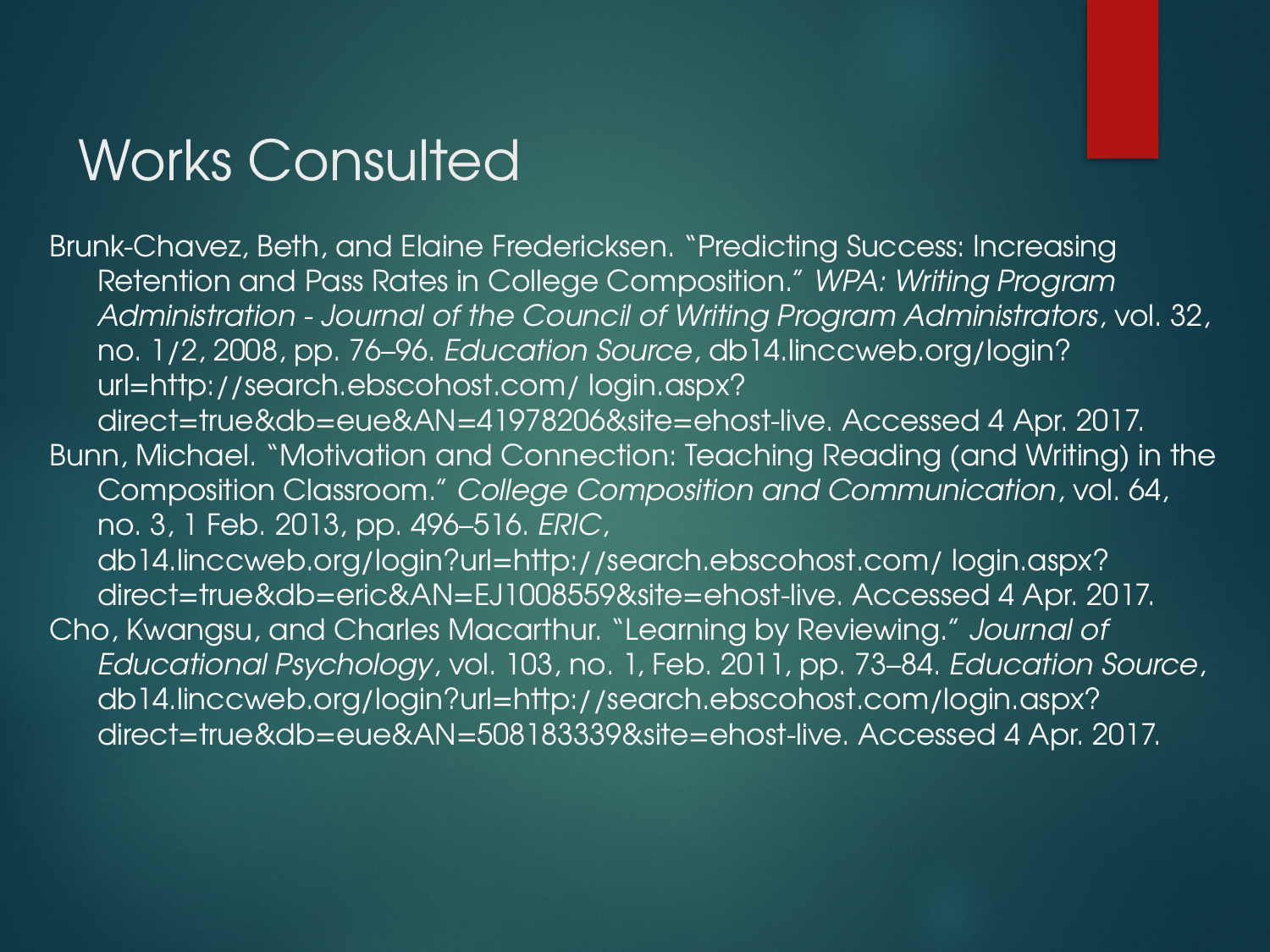

# Works Consulted
Brunk-Chavez, Beth, and Elaine Fredericksen. “Predicting Success: Increasing Retention and Pass Rates in College Composition.” WPA: Writing Program Administration - Journal of the Council of Writing Program Administrators, vol. 32, no. 1/2, 2008, pp. 76–96. Education Source, db14.linccweb.org/login?url=http://search.ebscohost.com/ login.aspx?direct=true&db=eue&AN=41978206&site=ehost-live. Accessed 4 Apr. 2017.
Bunn, Michael. “Motivation and Connection: Teaching Reading (and Writing) in the Composition Classroom.” College Composition and Communication, vol. 64, no. 3, 1 Feb. 2013, pp. 496–516. ERIC, db14.linccweb.org/login?url=http://search.ebscohost.com/ login.aspx?direct=true&db=eric&AN=EJ1008559&site=ehost-live. Accessed 4 Apr. 2017.
Cho, Kwangsu, and Charles Macarthur. “Learning by Reviewing.” Journal of Educational Psychology, vol. 103, no. 1, Feb. 2011, pp. 73–84. Education Source, db14.linccweb.org/login?url=http://search.ebscohost.com/login.aspx?direct=true&db=eue&AN=508183339&site=ehost-live. Accessed 4 Apr. 2017.